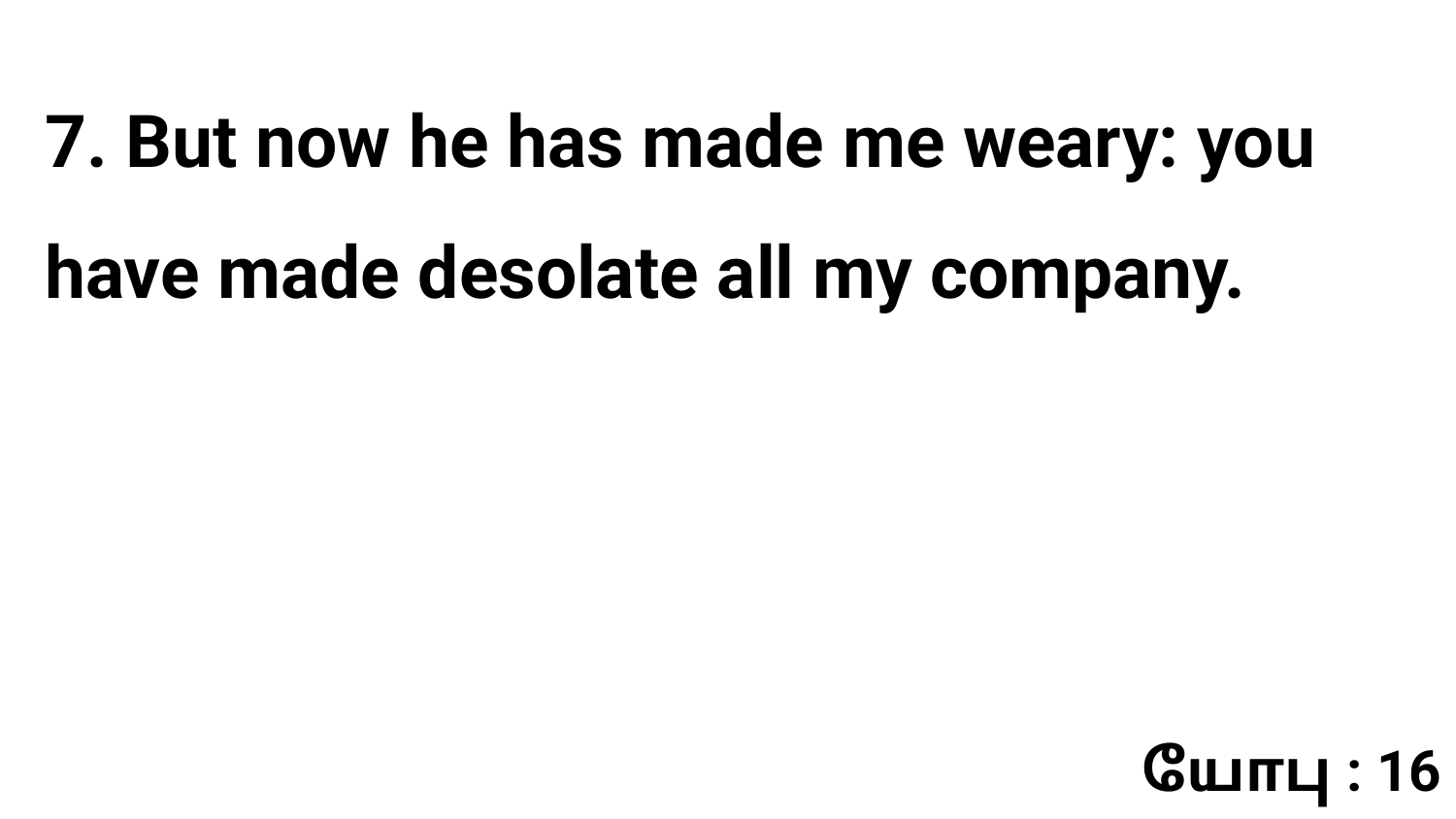

7. But now he has made me weary: you have made desolate all my company.
யோபு : 16